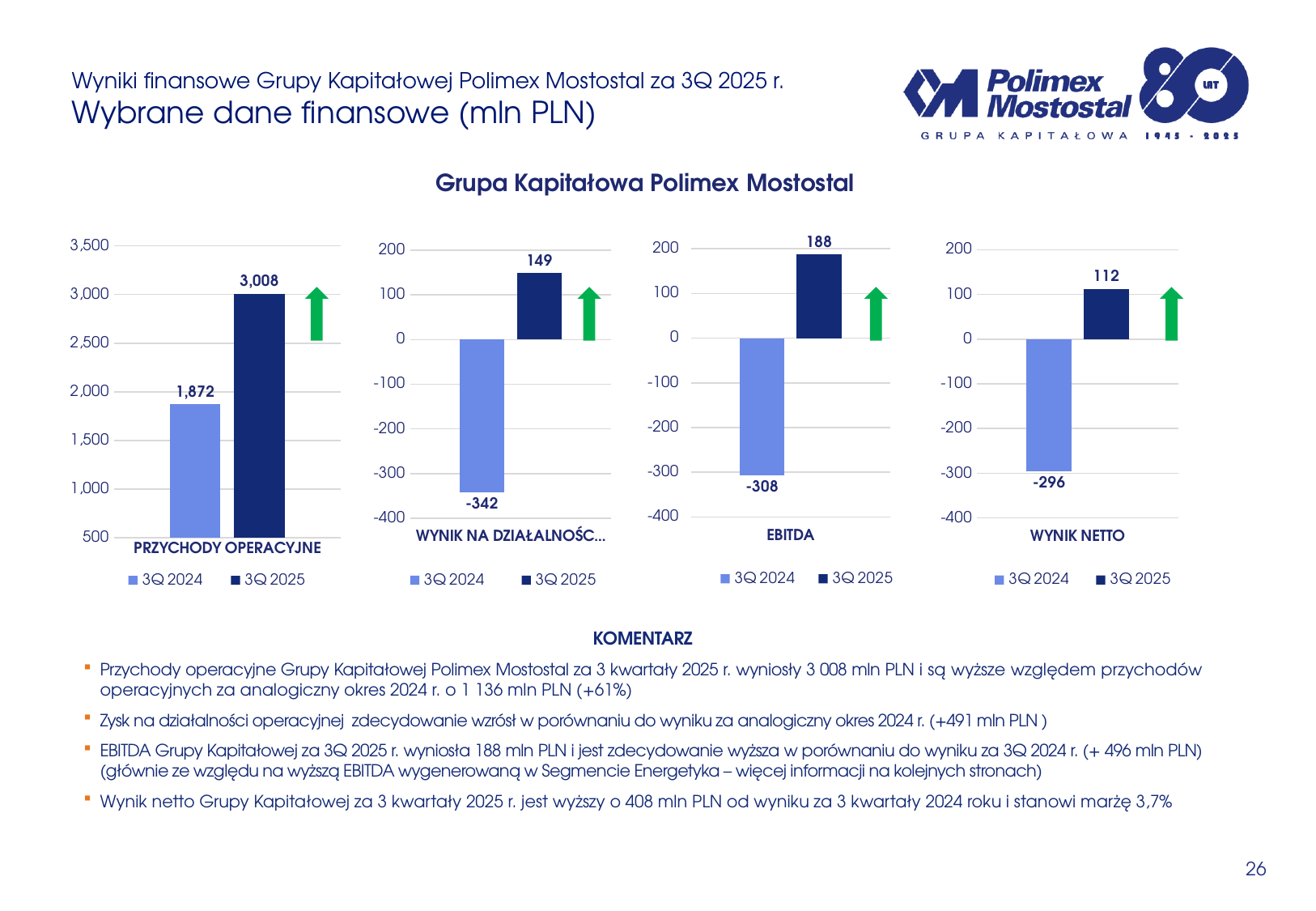

Wyniki finansowe Grupy Kapitałowej Polimex Mostostal za 3Q 2025 r.
Wybrane dane finansowe (mln PLN)
Grupa Kapitałowa Polimex Mostostal

### Chart

| Category | 3Q 2024 | 3Q 2025 |
|---|---|---|
| EBITDA | -307.63621890432205 | 187.51910536923845 |

### Chart

| Category | 3Q 2024 | 3Q 2025 |
|---|---|---|
| WYNIK NETTO | -296.19948967086 | 112.32763855695968 |

### Chart

| Category | 3Q 2024 | 3Q 2025 |
|---|---|---|
| WYNIK NA DZIAŁALNOŚCI OPERACYJNEJ  | -342.41076441469096 | 148.6662447679197 |

### Chart

| Category | 3Q 2024 | 3Q 2025 |
|---|---|---|
| PRZYCHODY OPERACYJNE | 1872.3786400482345 | 3008.031449703152 |

KOMENTARZ
Przychody operacyjne Grupy Kapitałowej Polimex Mostostal za 3 kwartały 2025 r. wyniosły 3 008 mln PLN i są wyższe względem przychodów operacyjnych za analogiczny okres 2024 r. o 1 136 mln PLN (+61%)
Zysk na działalności operacyjnej  zdecydowanie wzrósł w porównaniu do wyniku za analogiczny okres 2024 r. (+491 mln PLN )
EBITDA Grupy Kapitałowej za 3Q 2025 r. wyniosła 188 mln PLN i jest zdecydowanie wyższa w porównaniu do wyniku za 3Q 2024 r. (+ 496 mln PLN) (głównie ze względu na wyższą EBITDA wygenerowaną w Segmencie Energetyka – więcej informacji na kolejnych stronach)
Wynik netto Grupy Kapitałowej za 3 kwartały 2025 r. jest wyższy o 408 mln PLN od wyniku za 3 kwartały 2024 roku i stanowi marżę 3,7%
26